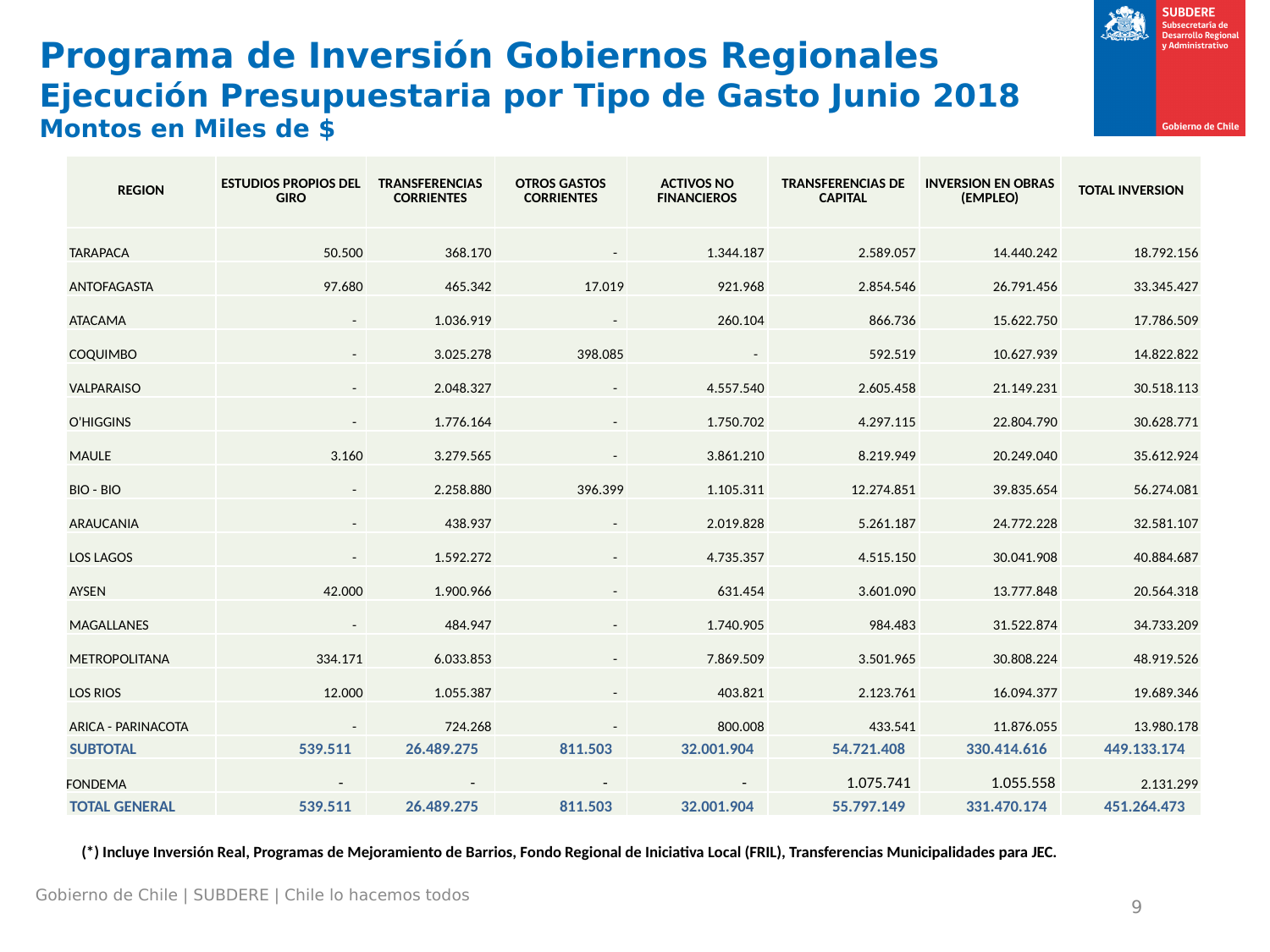

# Programa de Inversión Gobiernos Regionales Ejecución Presupuestaria por Tipo de Gasto Junio 2018 Montos en Miles de $
| REGION | ESTUDIOS PROPIOS DEL GIRO | TRANSFERENCIAS CORRIENTES | OTROS GASTOS CORRIENTES | ACTIVOS NO FINANCIEROS | TRANSFERENCIAS DE CAPITAL | INVERSION EN OBRAS (EMPLEO) | TOTAL INVERSION |
| --- | --- | --- | --- | --- | --- | --- | --- |
| TARAPACA | 50.500 | 368.170 | - | 1.344.187 | 2.589.057 | 14.440.242 | 18.792.156 |
| ANTOFAGASTA | 97.680 | 465.342 | 17.019 | 921.968 | 2.854.546 | 26.791.456 | 33.345.427 |
| ATACAMA | - | 1.036.919 | - | 260.104 | 866.736 | 15.622.750 | 17.786.509 |
| COQUIMBO | - | 3.025.278 | 398.085 | - | 592.519 | 10.627.939 | 14.822.822 |
| VALPARAISO | - | 2.048.327 | - | 4.557.540 | 2.605.458 | 21.149.231 | 30.518.113 |
| O'HIGGINS | - | 1.776.164 | - | 1.750.702 | 4.297.115 | 22.804.790 | 30.628.771 |
| MAULE | 3.160 | 3.279.565 | - | 3.861.210 | 8.219.949 | 20.249.040 | 35.612.924 |
| BIO - BIO | - | 2.258.880 | 396.399 | 1.105.311 | 12.274.851 | 39.835.654 | 56.274.081 |
| ARAUCANIA | - | 438.937 | - | 2.019.828 | 5.261.187 | 24.772.228 | 32.581.107 |
| LOS LAGOS | - | 1.592.272 | - | 4.735.357 | 4.515.150 | 30.041.908 | 40.884.687 |
| AYSEN | 42.000 | 1.900.966 | - | 631.454 | 3.601.090 | 13.777.848 | 20.564.318 |
| MAGALLANES | - | 484.947 | - | 1.740.905 | 984.483 | 31.522.874 | 34.733.209 |
| METROPOLITANA | 334.171 | 6.033.853 | - | 7.869.509 | 3.501.965 | 30.808.224 | 48.919.526 |
| LOS RIOS | 12.000 | 1.055.387 | - | 403.821 | 2.123.761 | 16.094.377 | 19.689.346 |
| ARICA - PARINACOTA | - | 724.268 | - | 800.008 | 433.541 | 11.876.055 | 13.980.178 |
| SUBTOTAL | 539.511 | 26.489.275 | 811.503 | 32.001.904 | 54.721.408 | 330.414.616 | 449.133.174 |
| FONDEMA | - | - | - | - | 1.075.741 | 1.055.558 | 2.131.299 |
| TOTAL GENERAL | 539.511 | 26.489.275 | 811.503 | 32.001.904 | 55.797.149 | 331.470.174 | 451.264.473 |
(*) Incluye Inversión Real, Programas de Mejoramiento de Barrios, Fondo Regional de Iniciativa Local (FRIL), Transferencias Municipalidades para JEC.
Gobierno de Chile | SUBDERE | Chile lo hacemos todos
9